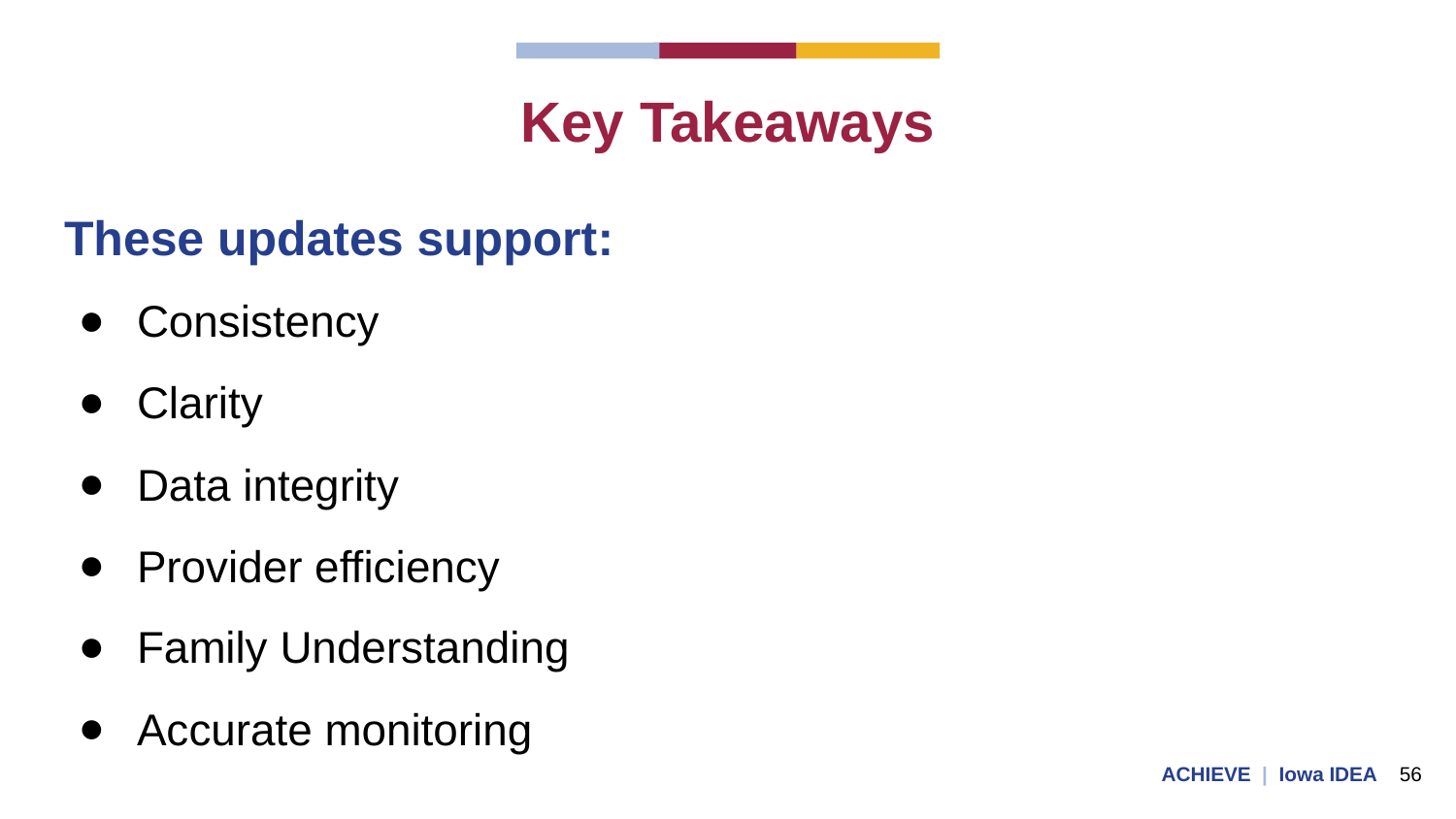

# Key Takeaways
These updates support:
Consistency
Clarity
Data integrity
Provider efficiency
Family Understanding
Accurate monitoring
ACHIEVE  |  Iowa IDEA    56